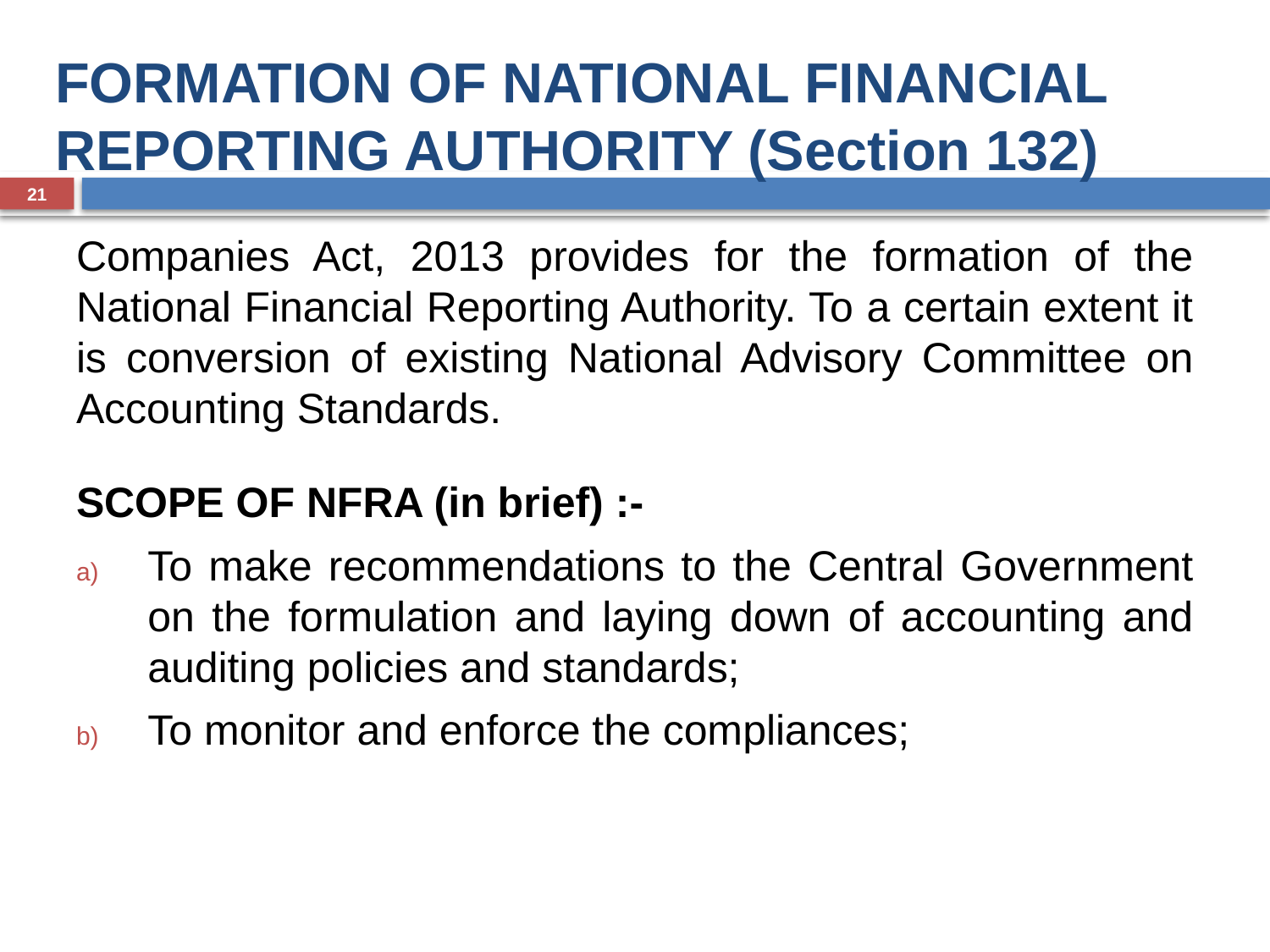

# FORMATION OF NATIONAL FINANCIAL REPORTING AUTHORITY (Section 132)
21
Companies Act, 2013 provides for the formation of the National Financial Reporting Authority. To a certain extent it is conversion of existing National Advisory Committee on Accounting Standards.

SCOPE OF NFRA (in brief) :-
To make recommendations to the Central Government on the formulation and laying down of accounting and auditing policies and standards;
To monitor and enforce the compliances;